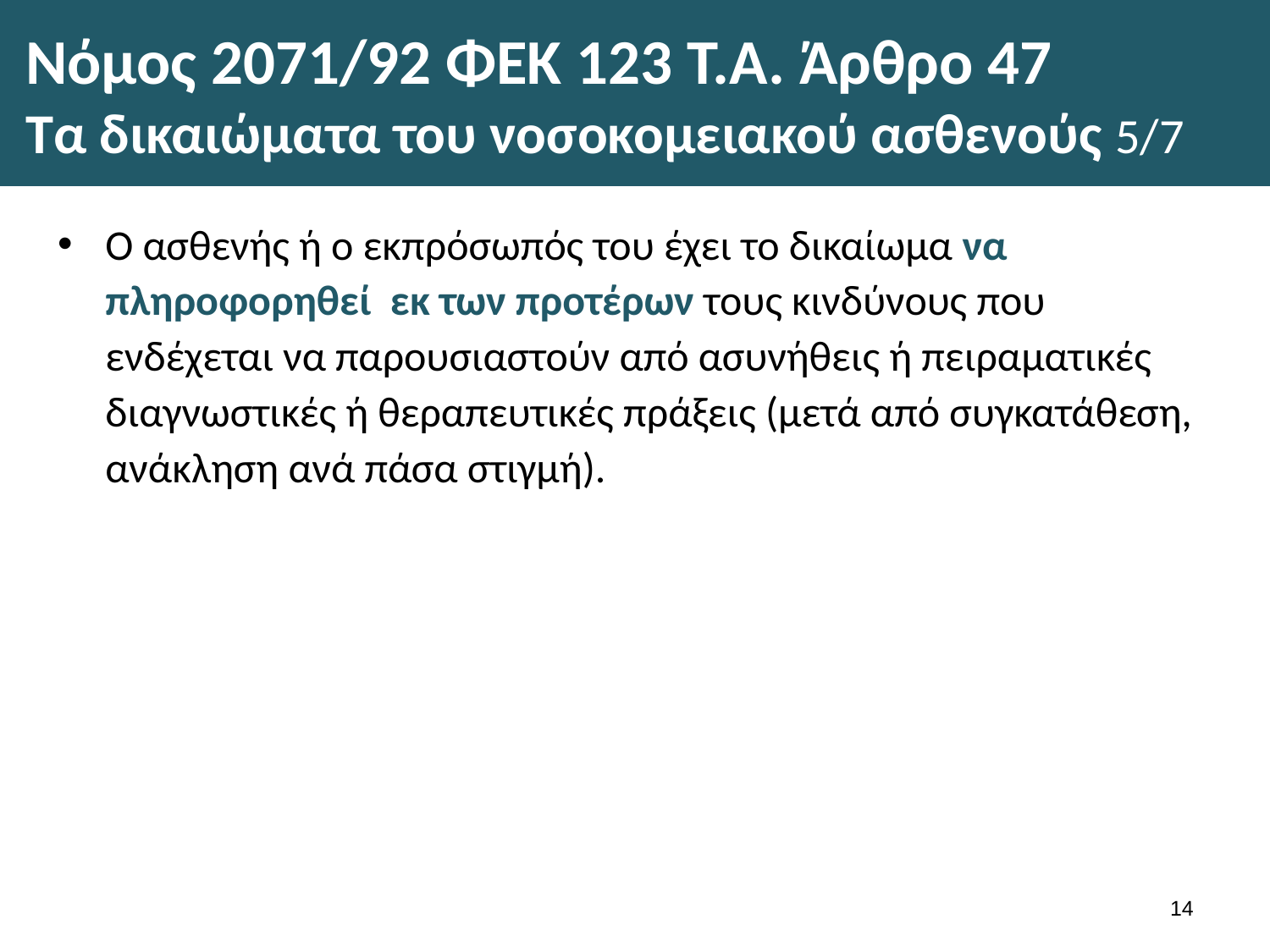

# Νόμος 2071/92 ΦΕΚ 123 Τ.Α. Άρθρο 47 Τα δικαιώματα του νοσοκομειακού ασθενούς 5/7
Ο ασθενής ή ο εκπρόσωπός του έχει το δικαίωμα να πληροφορηθεί  εκ των προτέρων τους κινδύνους που ενδέχεται να παρουσιαστούν από ασυνήθεις ή πειραματικές διαγνωστικές ή θεραπευτικές πράξεις (μετά από συγκατάθεση, ανάκληση ανά πάσα στιγμή).
14